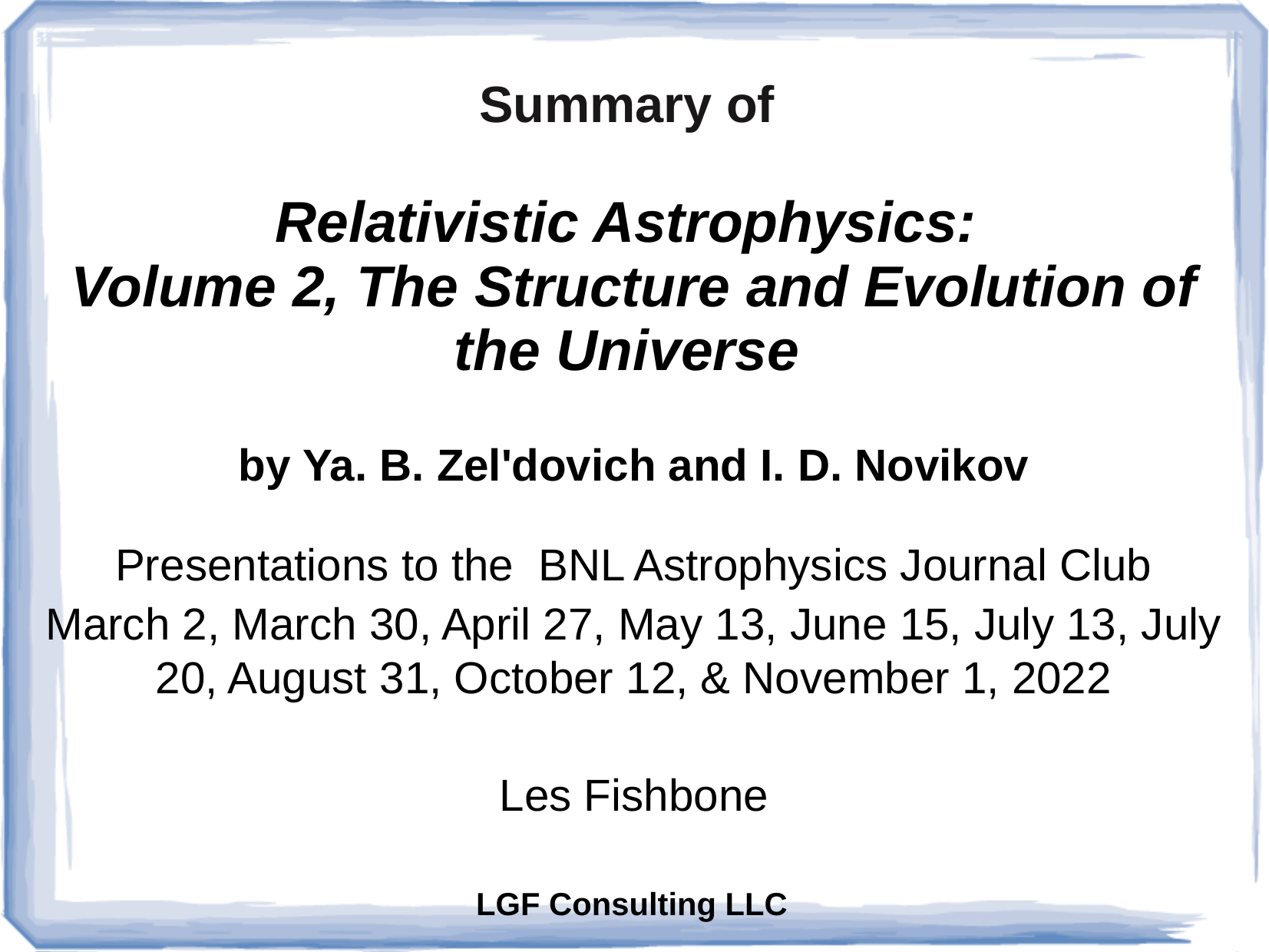

Summary of

Relativistic Astrophysics:
Volume 2, The Structure and Evolution of the Universe

by Ya. B. Zel'dovich and I. D. Novikov

Presentations to the  BNL Astrophysics Journal Club
March 2, March 30, April 27, May 13, June 15, July 13, July 20, August 31, October 12, & November 1, 2022

Les Fishbone

LGF Consulting LLC